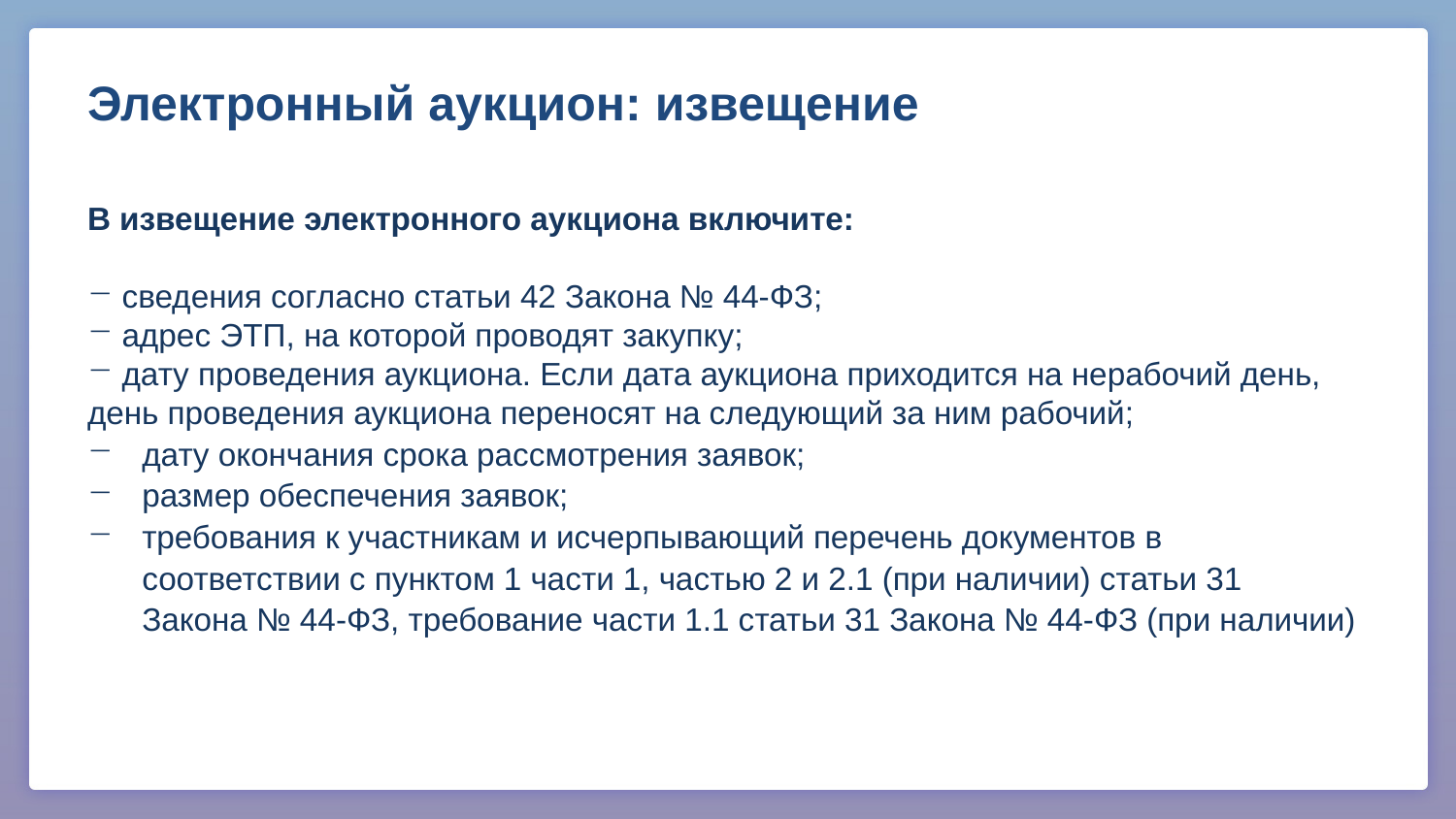

# Электронный аукцион: извещение
В извещение электронного аукциона включите:

 сведения согласно статьи 42 Закона № 44-ФЗ;
 адрес ЭТП, на которой проводят закупку;
 дату проведения аукциона. Если дата аукциона приходится на нерабочий день, день проведения аукциона переносят на следующий за ним рабочий;
дату окончания срока рассмотрения заявок;
размер обеспечения заявок;
требования к участникам и исчерпывающий перечень документов в соответствии с пунктом 1 части 1, частью 2 и 2.1 (при наличии) статьи 31           Закона № 44-ФЗ, требование части 1.1 статьи 31 Закона № 44-ФЗ (при наличии)